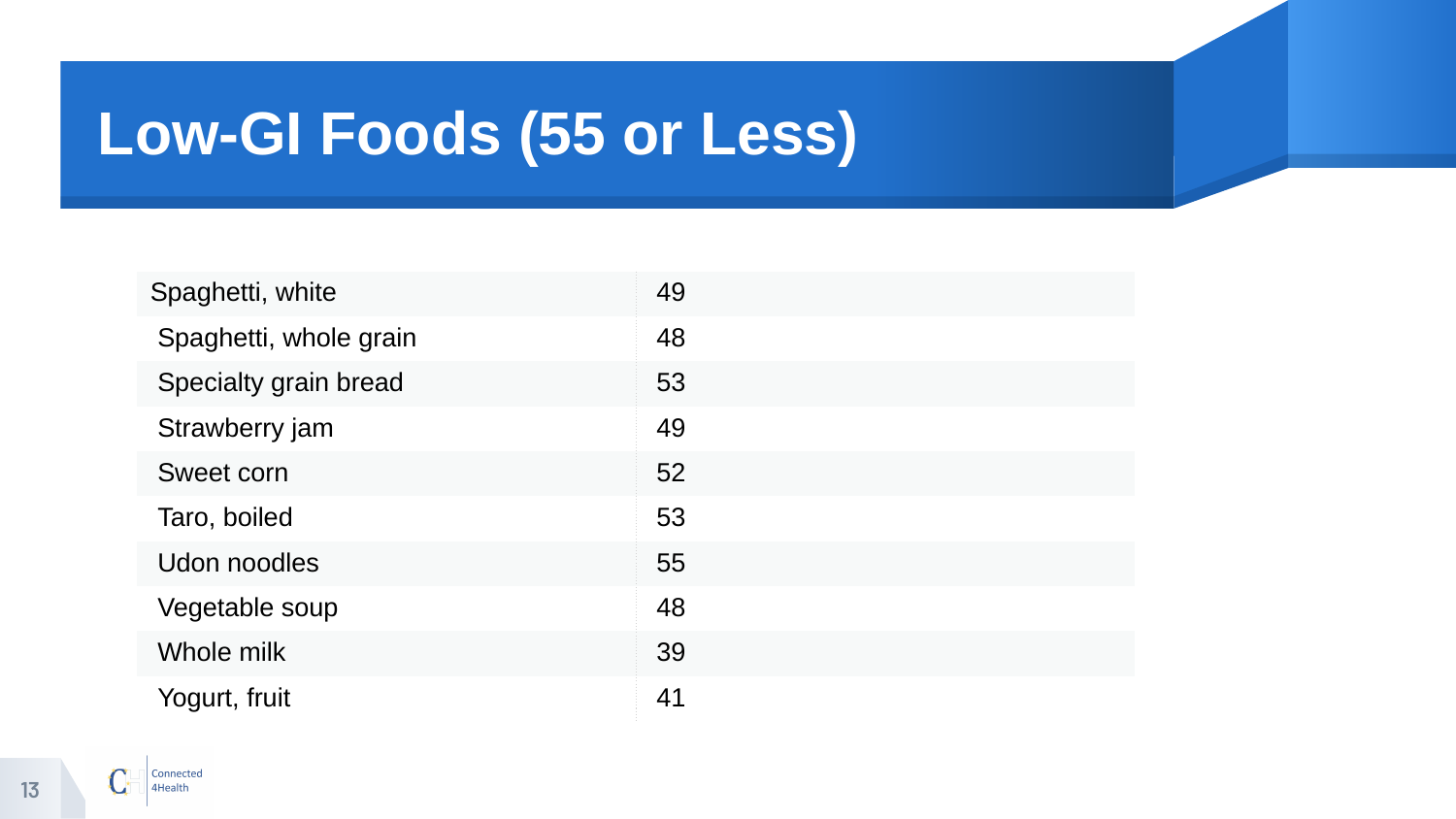

# Low-GI Foods (55 or Less)
| Spaghetti, white | 49 |
| --- | --- |
| Spaghetti, whole grain | 48 |
| Specialty grain bread | 53 |
| Strawberry jam | 49 |
| Sweet corn | 52 |
| Taro, boiled | 53 |
| Udon noodles | 55 |
| Vegetable soup | 48 |
| Whole milk | 39 |
| Yogurt, fruit | 41 |

13